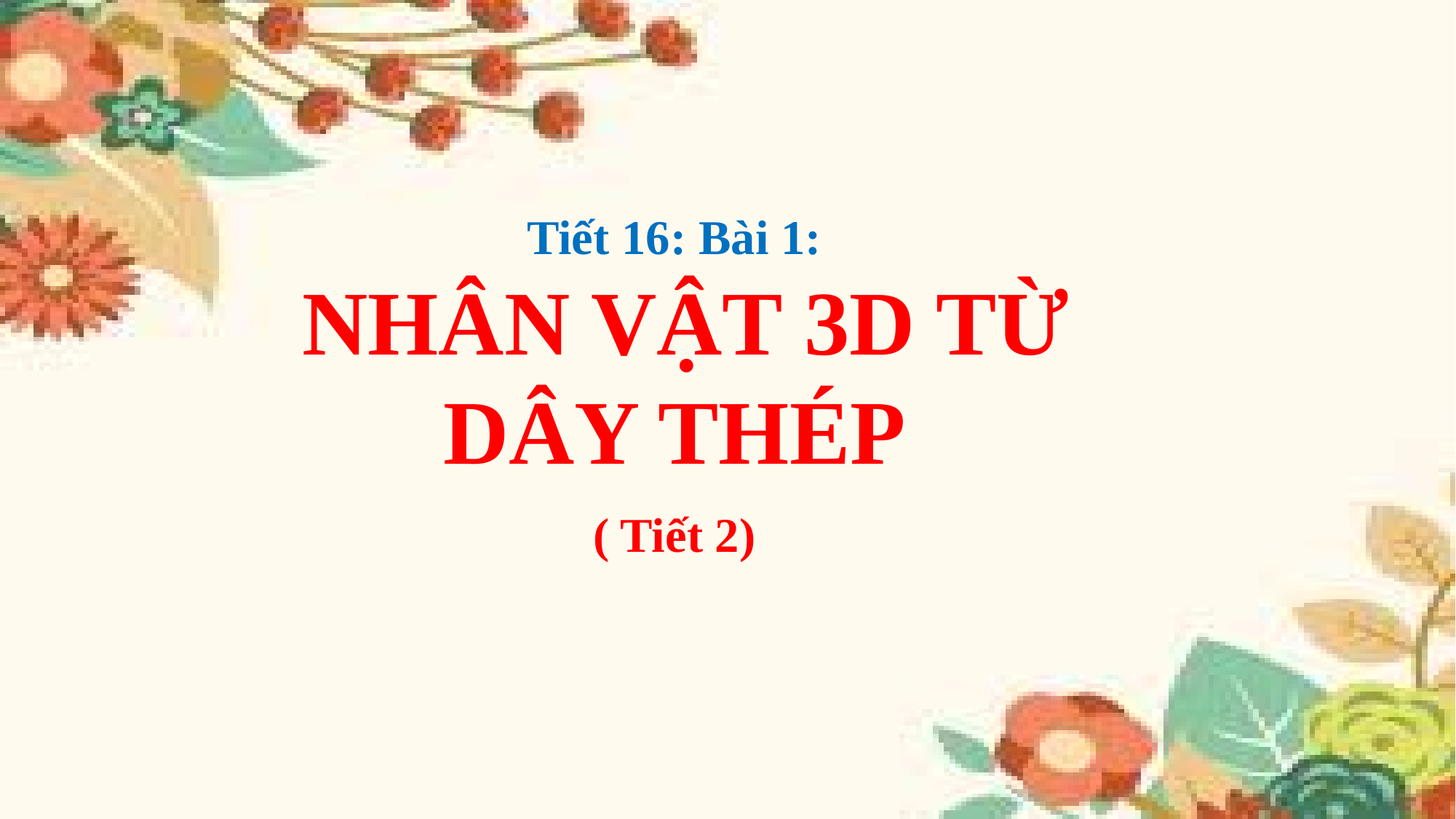

Tiết 16: Bài 1:
 NHÂN VẬT 3D TỪ DÂY THÉP

( Tiết 2)